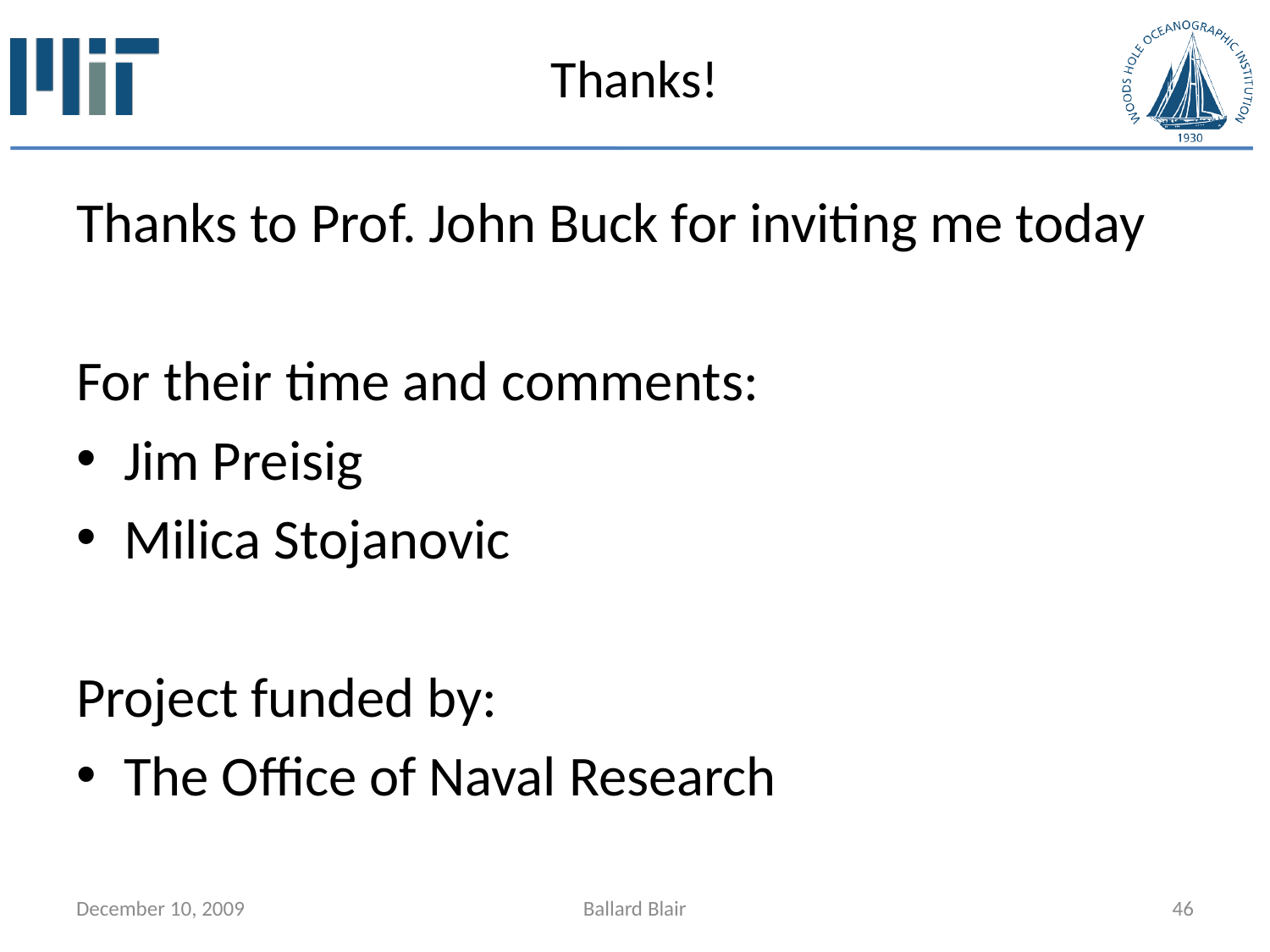

# Thanks!
Thanks to Prof. John Buck for inviting me today

For their time and comments:
Jim Preisig
Milica Stojanovic

Project funded by:
The Office of Naval Research
December 10, 2009
Ballard Blair
46